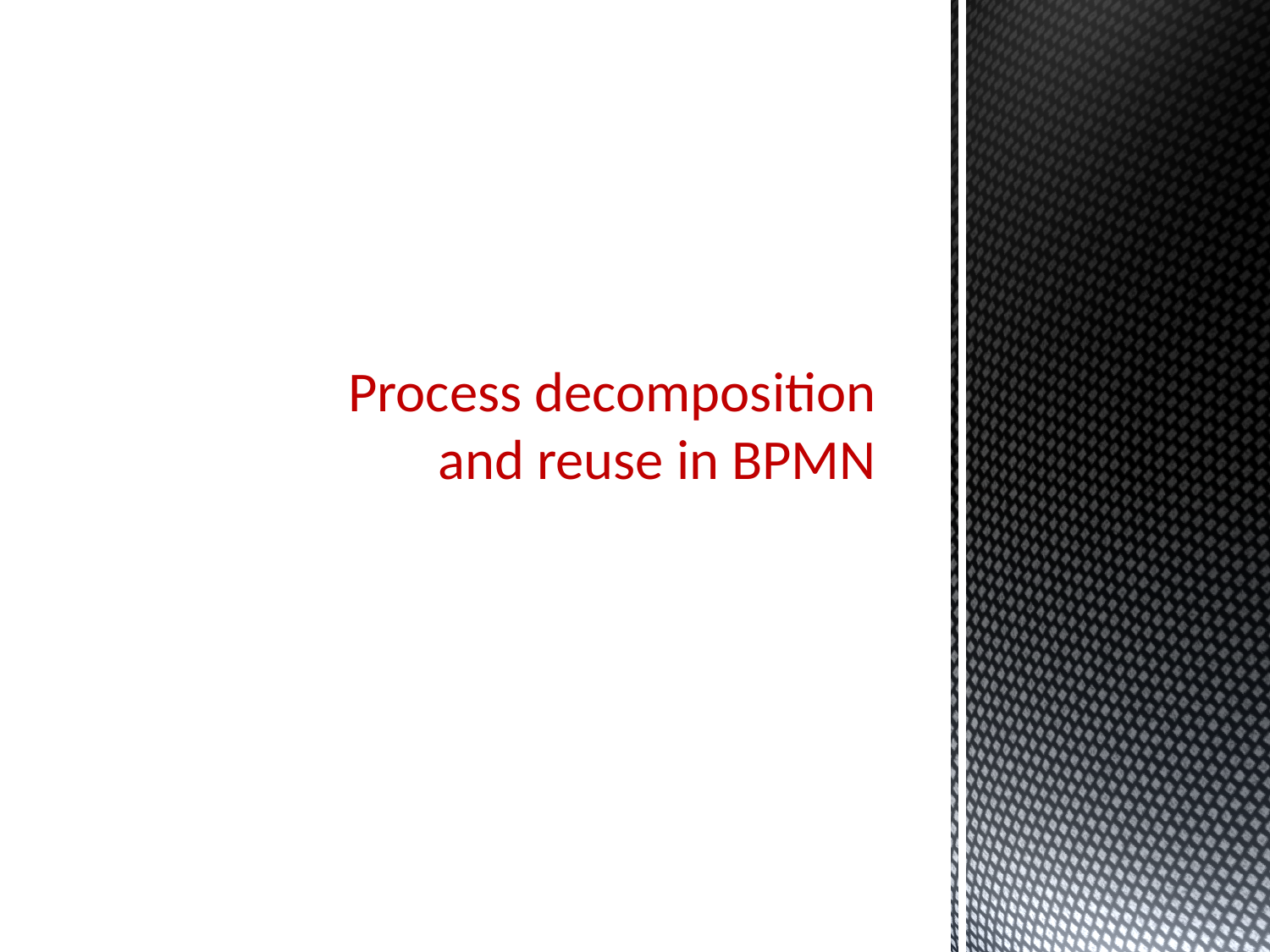

# Process decomposition and reuse in BPMN